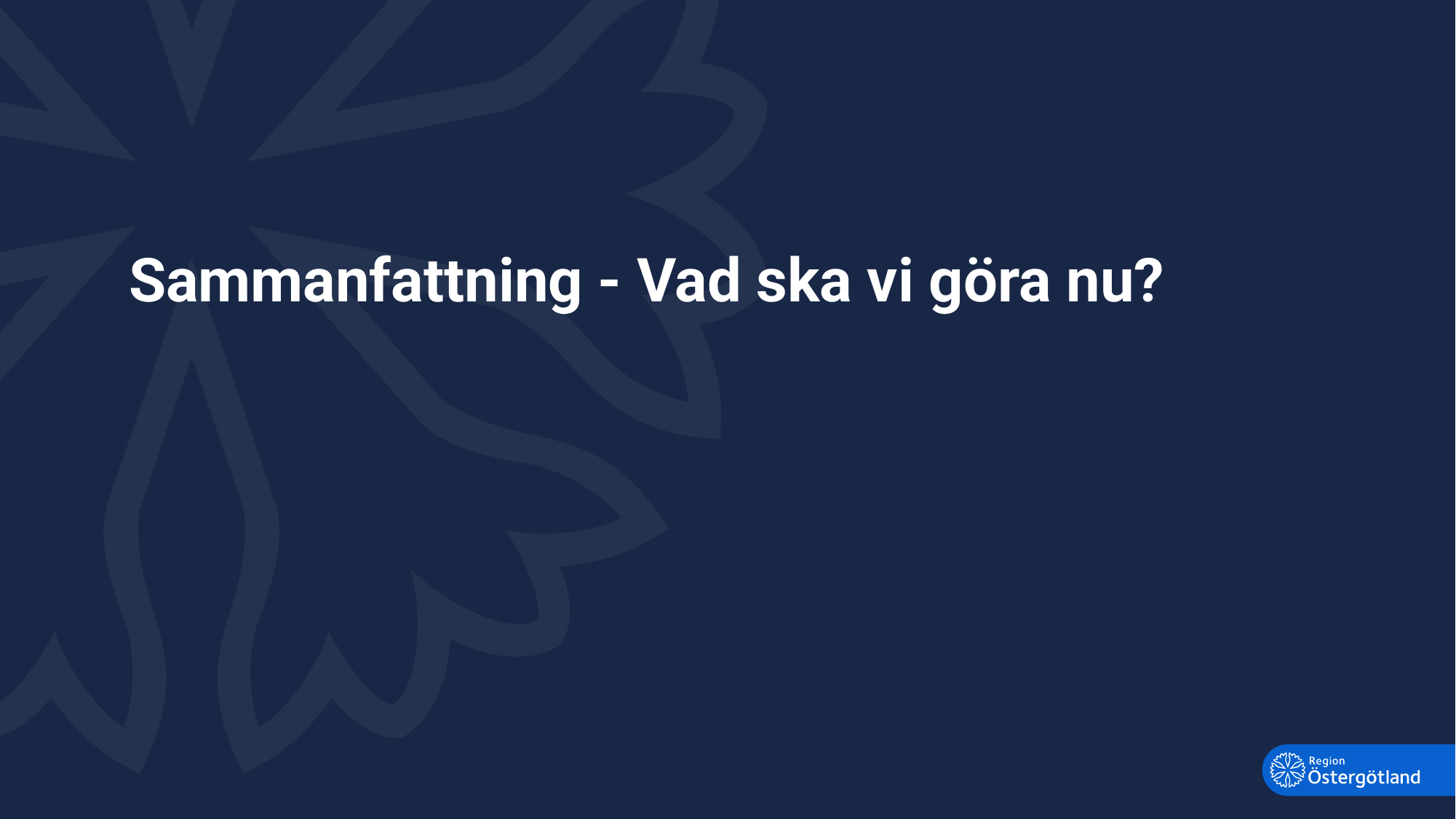

# Sammanfattning - Vad ska vi göra nu?